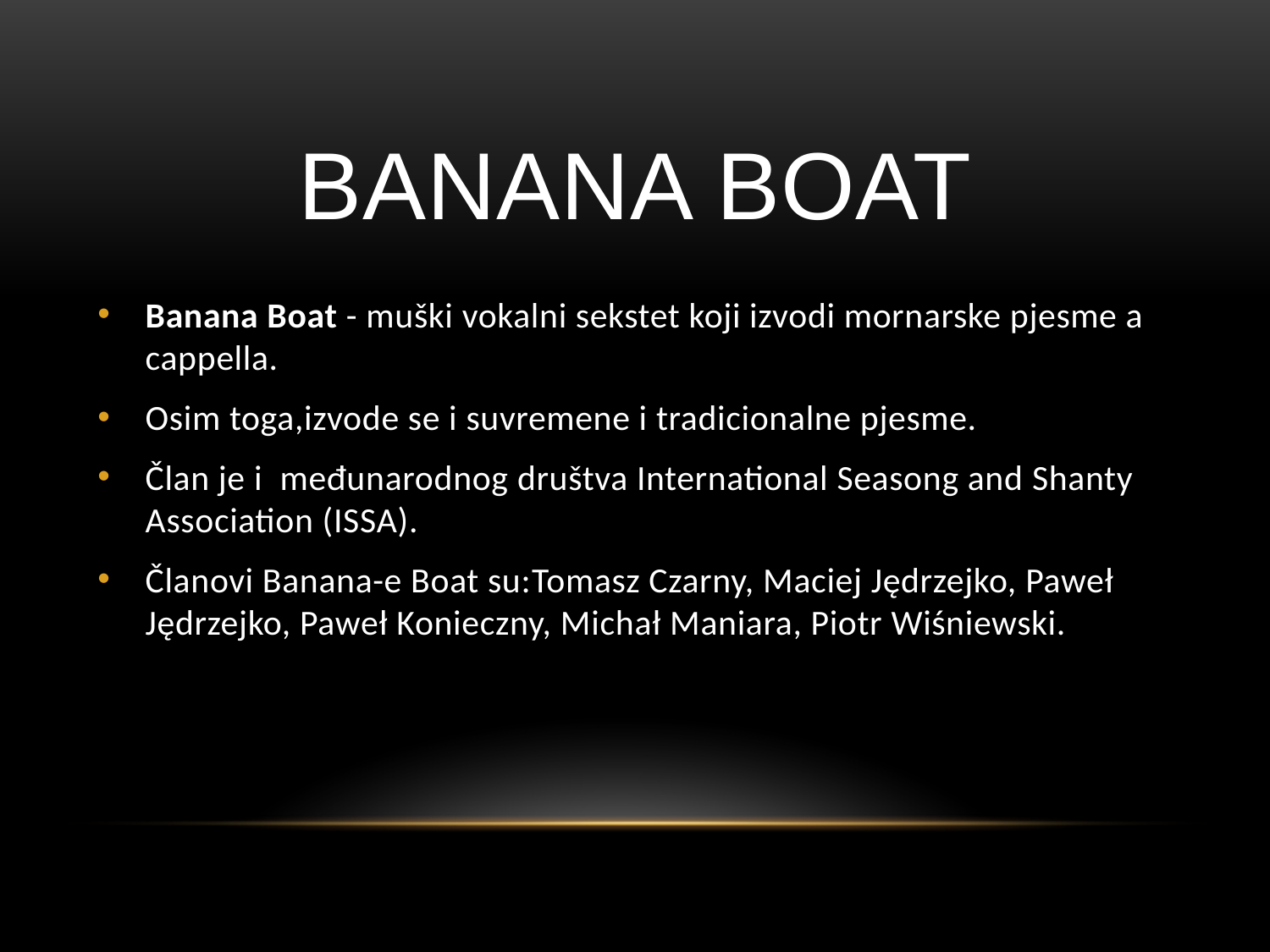

# Banana boat
Banana Boat - muški vokalni sekstet koji izvodi mornarske pjesme a cappella.
Osim toga,izvode se i suvremene i tradicionalne pjesme.
Član je i  međunarodnog društva International Seasong and Shanty Association (ISSA).
Članovi Banana-e Boat su:Tomasz Czarny, Maciej Jędrzejko, Paweł Jędrzejko, Paweł Konieczny, Michał Maniara, Piotr Wiśniewski.